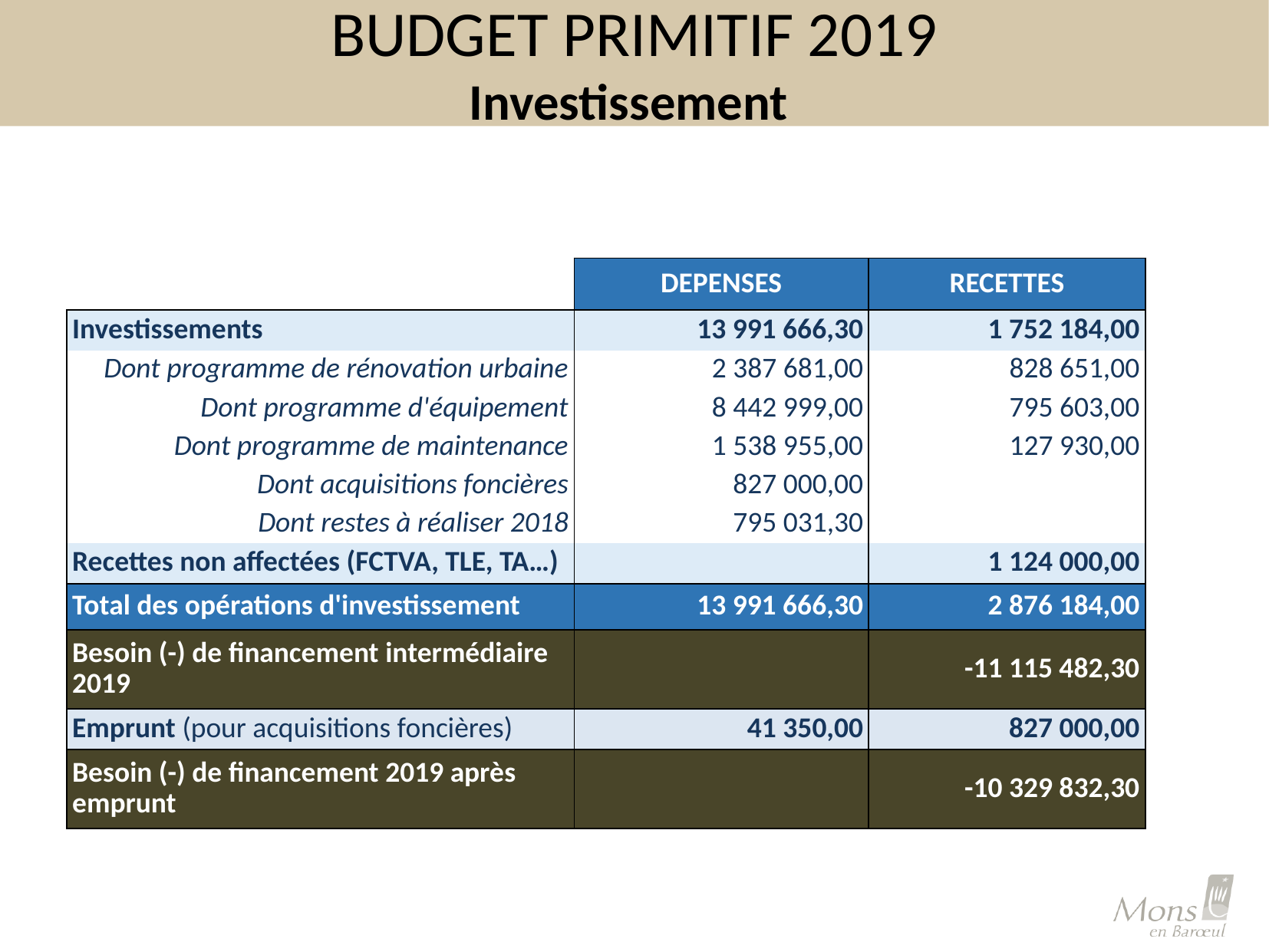

# BUDGET PRIMITIF 2019 Investissement
|  | DEPENSES | RECETTES |
| --- | --- | --- |
| Investissements | 13 991 666,30 | 1 752 184,00 |
| Dont programme de rénovation urbaine | 2 387 681,00 | 828 651,00 |
| Dont programme d'équipement | 8 442 999,00 | 795 603,00 |
| Dont programme de maintenance | 1 538 955,00 | 127 930,00 |
| Dont acquisitions foncières | 827 000,00 |  |
| Dont restes à réaliser 2018 | 795 031,30 |  |
| Recettes non affectées (FCTVA, TLE, TA…) |  | 1 124 000,00 |
| Total des opérations d'investissement | 13 991 666,30 | 2 876 184,00 |
| Besoin (-) de financement intermédiaire 2019 |  | -11 115 482,30 |
| Emprunt (pour acquisitions foncières) | 41 350,00 | 827 000,00 |
| Besoin (-) de financement 2019 après emprunt |  | -10 329 832,30 |